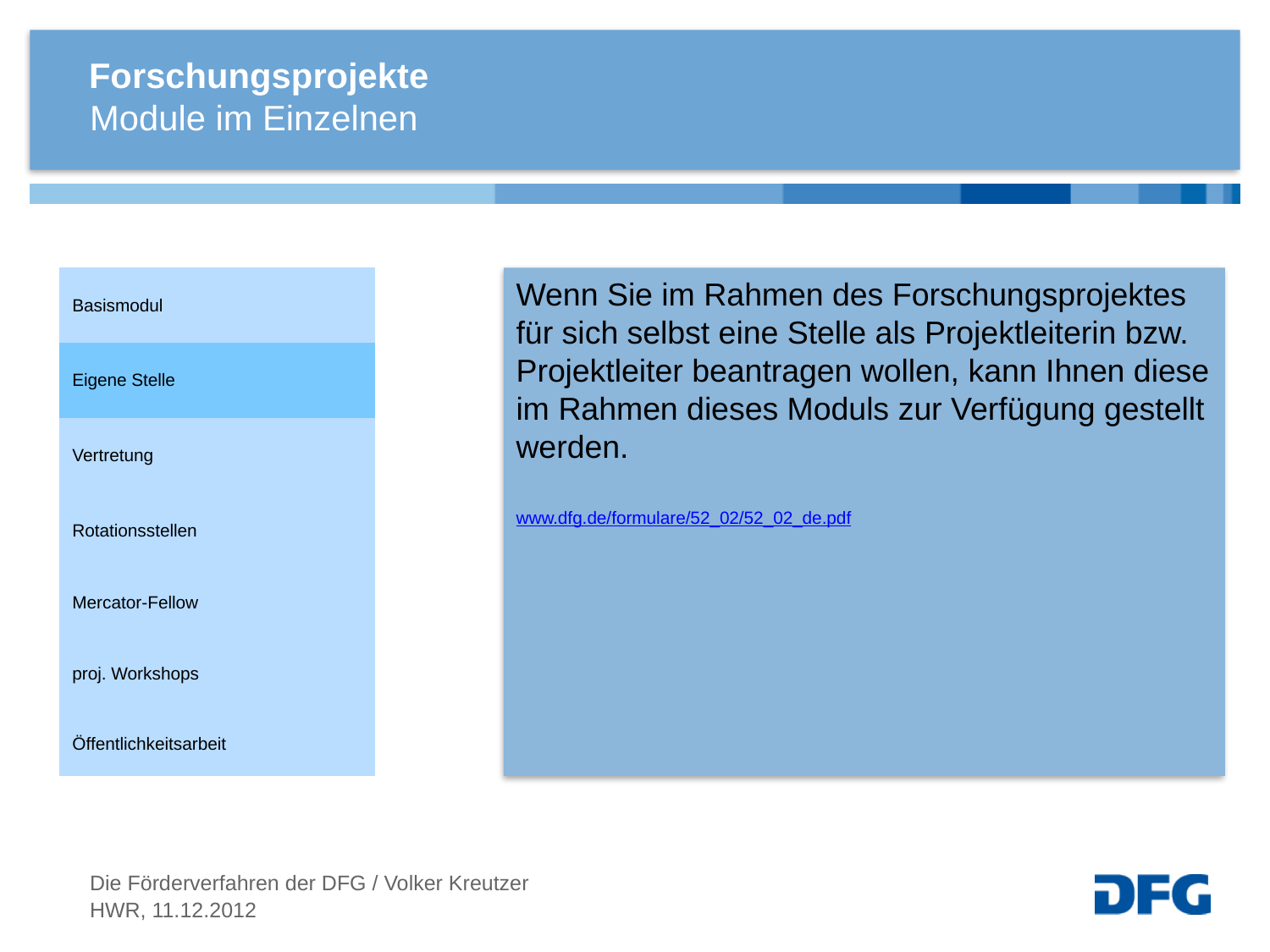

# Forschungsprojekte
Module im Einzelnen

| Basismodul |
| --- |
| Eigene Stelle |
| Vertretung |
| Rotationsstellen |
| Mercator-Fellow |
| proj. Workshops |
| Öffentlichkeitsarbeit |
Wenn Sie im Rahmen des Forschungsprojektes für sich selbst eine Stelle als Projektleiterin bzw. Projektleiter beantragen wollen, kann Ihnen diese im Rahmen dieses Moduls zur Verfügung gestellt werden.

www.dfg.de/formulare/52_02/52_02_de.pdf

Die Förderverfahren der DFG / Volker Kreutzer
HWR, 11.12.2012